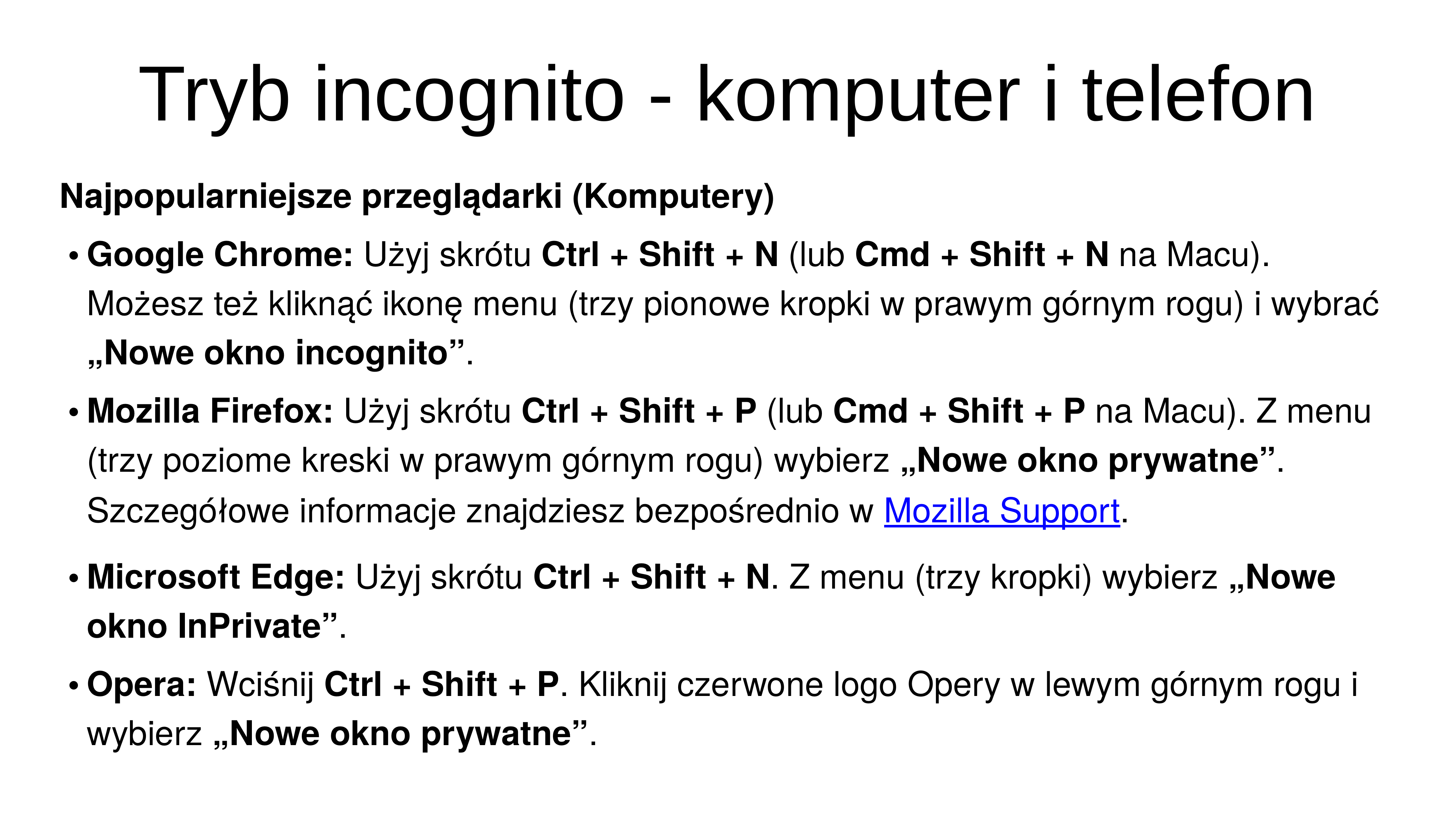

# Tryb incognito - komputer i telefon
Najpopularniejsze przeglądarki (Komputery)
Google Chrome: Użyj skrótu Ctrl + Shift + N (lub Cmd + Shift + N na Macu). Możesz też kliknąć ikonę menu (trzy pionowe kropki w prawym górnym rogu) i wybrać „Nowe okno incognito”.
Mozilla Firefox: Użyj skrótu Ctrl + Shift + P (lub Cmd + Shift + P na Macu). Z menu (trzy poziome kreski w prawym górnym rogu) wybierz „Nowe okno prywatne”. Szczegółowe informacje znajdziesz bezpośrednio w Mozilla Support.
Microsoft Edge: Użyj skrótu Ctrl + Shift + N. Z menu (trzy kropki) wybierz „Nowe okno InPrivate”.
Opera: Wciśnij Ctrl + Shift + P. Kliknij czerwone logo Opery w lewym górnym rogu i wybierz „Nowe okno prywatne”.